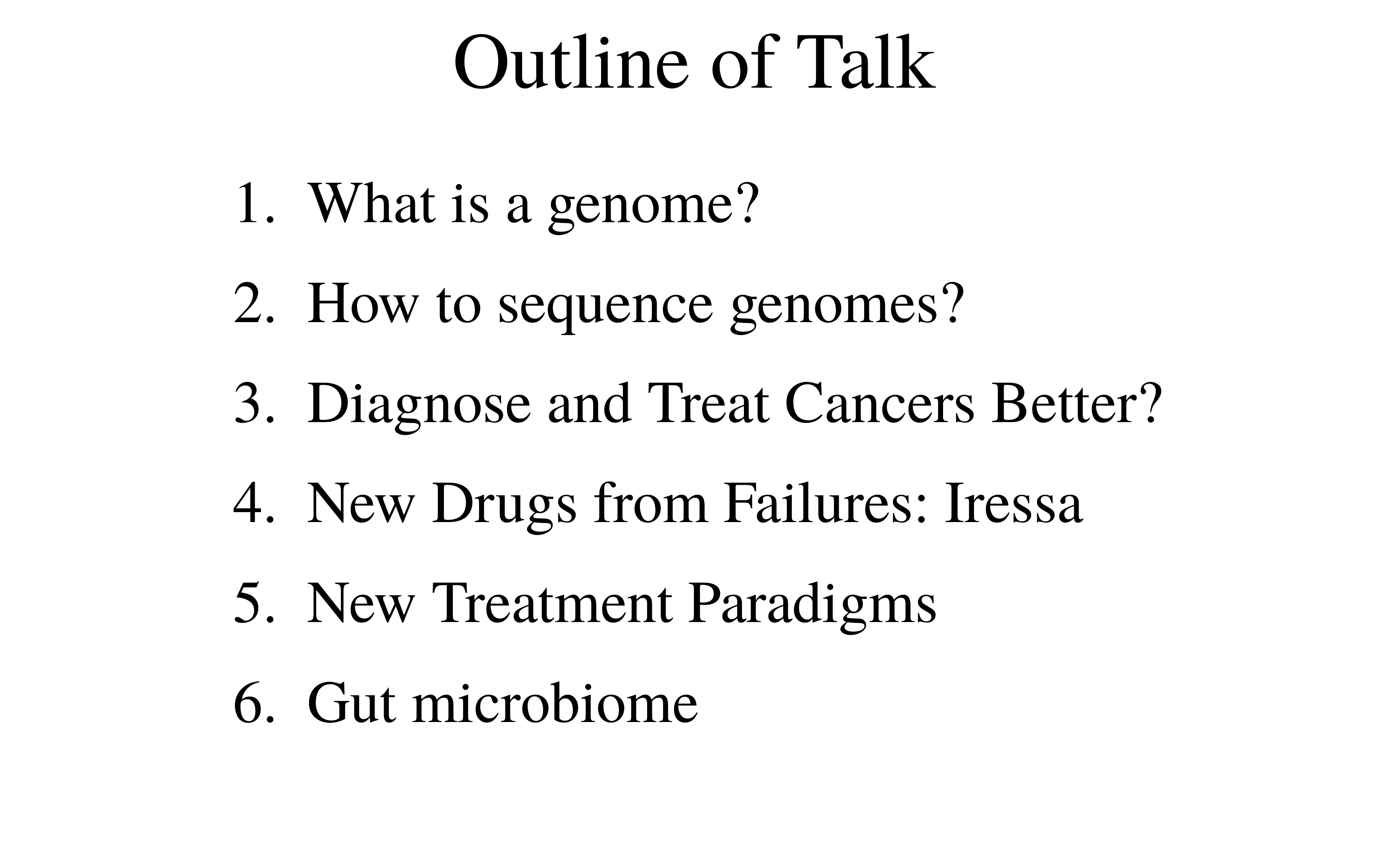

Outline of Talk
What is a genome?
How to sequence genomes?
Diagnose and Treat Cancers Better?
New Drugs from Failures: Iressa
New Treatment Paradigms
Gut microbiome